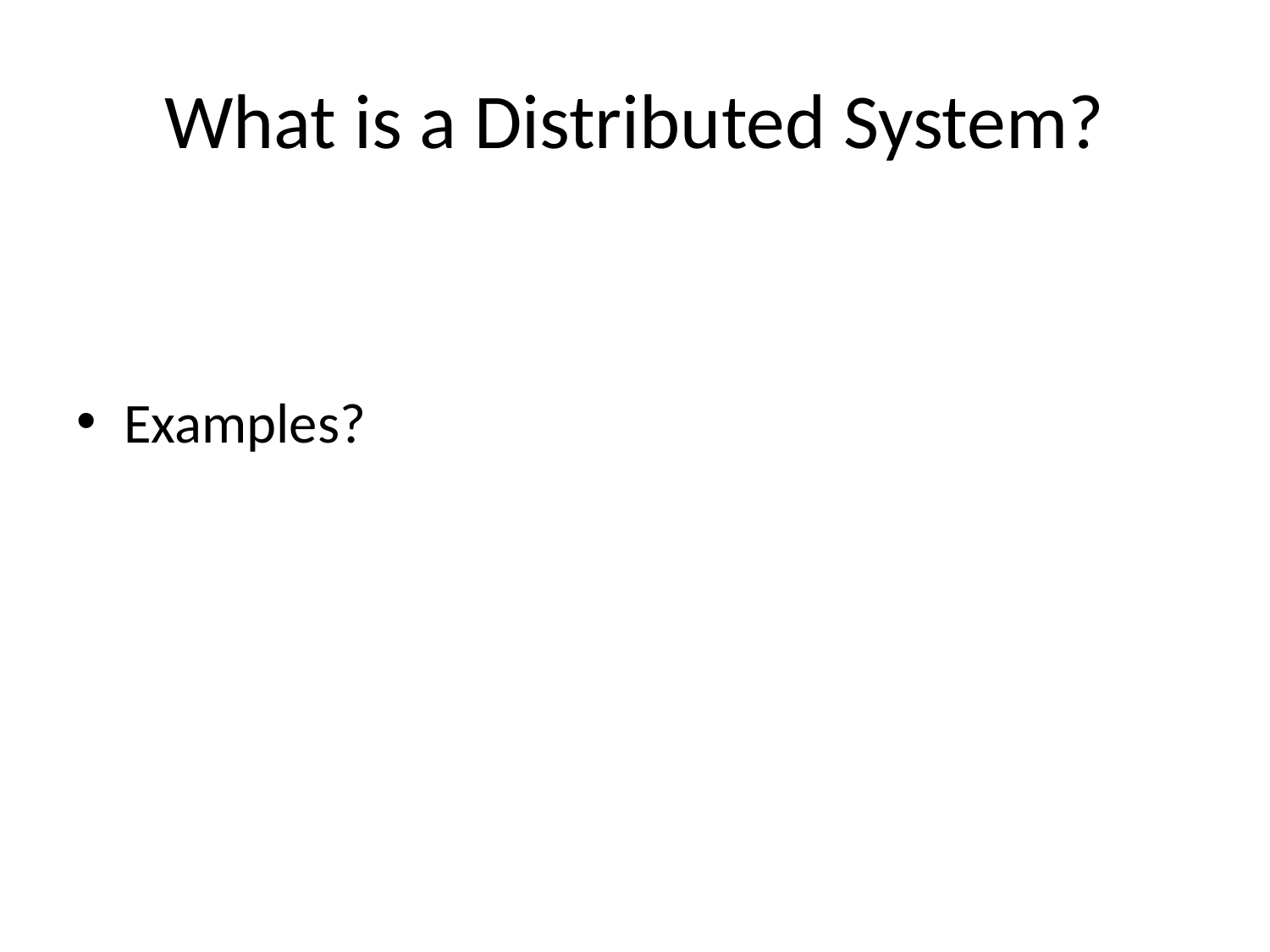

# What is a Distributed System?

Examples?